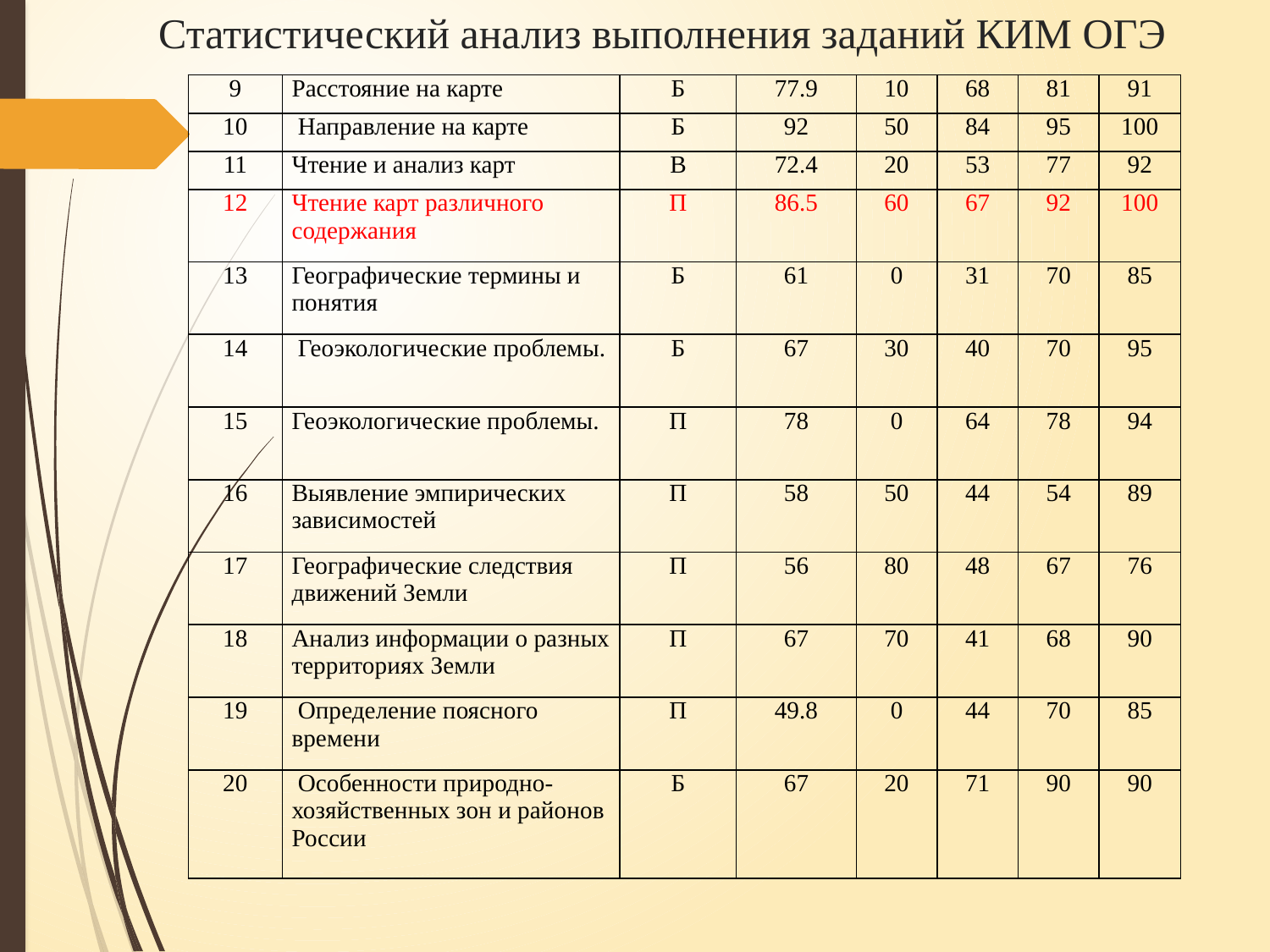

Статистический анализ выполнения заданий КИМ ОГЭ
| 9 | Расстояние на карте | Б | 77.9 | 10 | 68 | 81 | 91 |
| --- | --- | --- | --- | --- | --- | --- | --- |
| 10 | Направление на карте | Б | 92 | 50 | 84 | 95 | 100 |
| 11 | Чтение и анализ карт | В | 72.4 | 20 | 53 | 77 | 92 |
| 12 | Чтение карт различного содержания | П | 86.5 | 60 | 67 | 92 | 100 |
| 13 | Географические термины и понятия | Б | 61 | 0 | 31 | 70 | 85 |
| 14 | Геоэкологические проблемы. | Б | 67 | 30 | 40 | 70 | 95 |
| 15 | Геоэкологические проблемы. | П | 78 | 0 | 64 | 78 | 94 |
| 16 | Выявление эмпирических зависимостей | П | 58 | 50 | 44 | 54 | 89 |
| 17 | Географические следствия движений Земли | П | 56 | 80 | 48 | 67 | 76 |
| 18 | Анализ информации о разных территориях Земли | П | 67 | 70 | 41 | 68 | 90 |
| 19 | Определение поясного времени | П | 49.8 | 0 | 44 | 70 | 85 |
| 20 | Особенности природно-хозяйственных зон и районов России | Б | 67 | 20 | 71 | 90 | 90 |
#